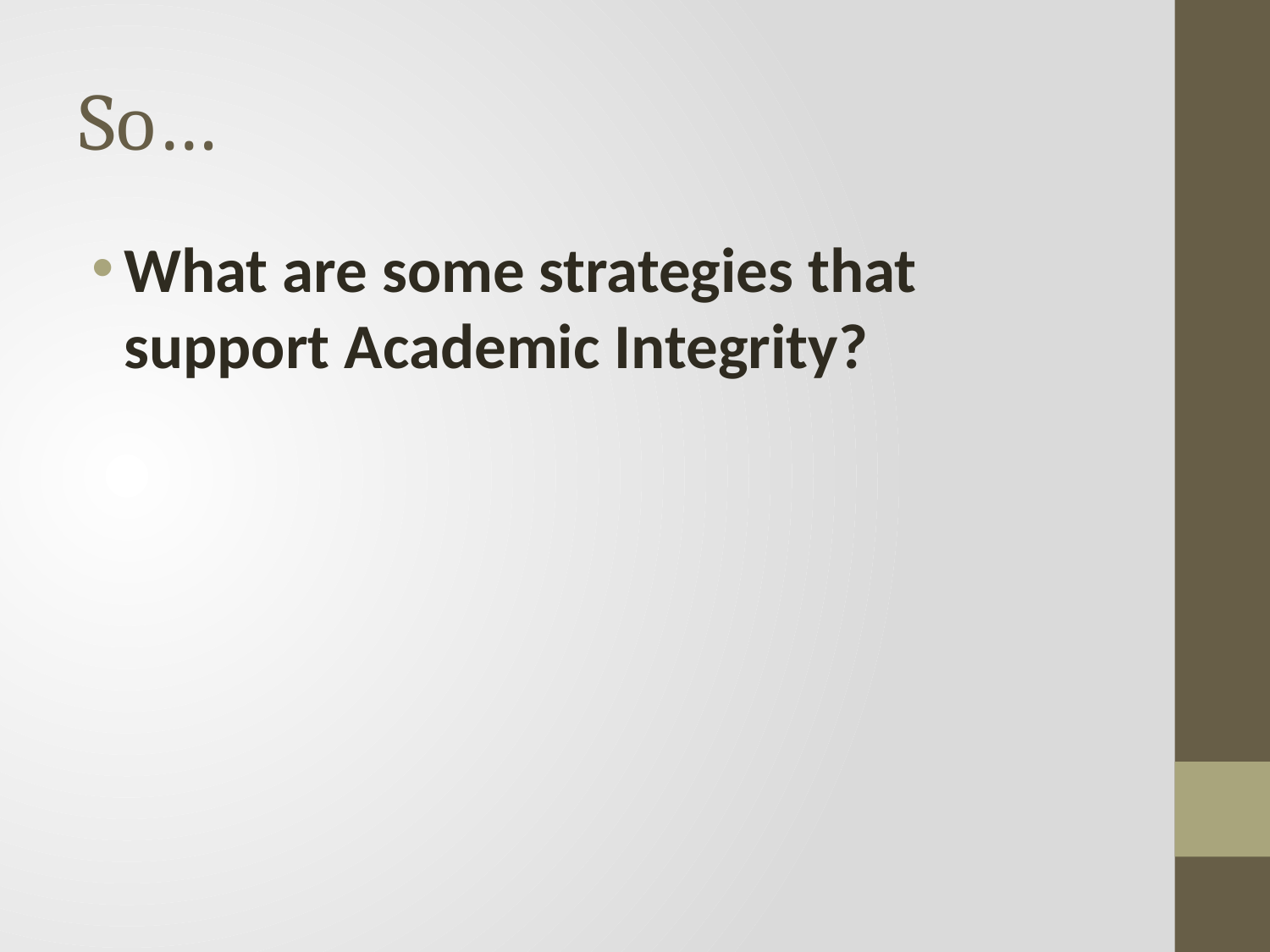

# So…
What are some strategies that support Academic Integrity?